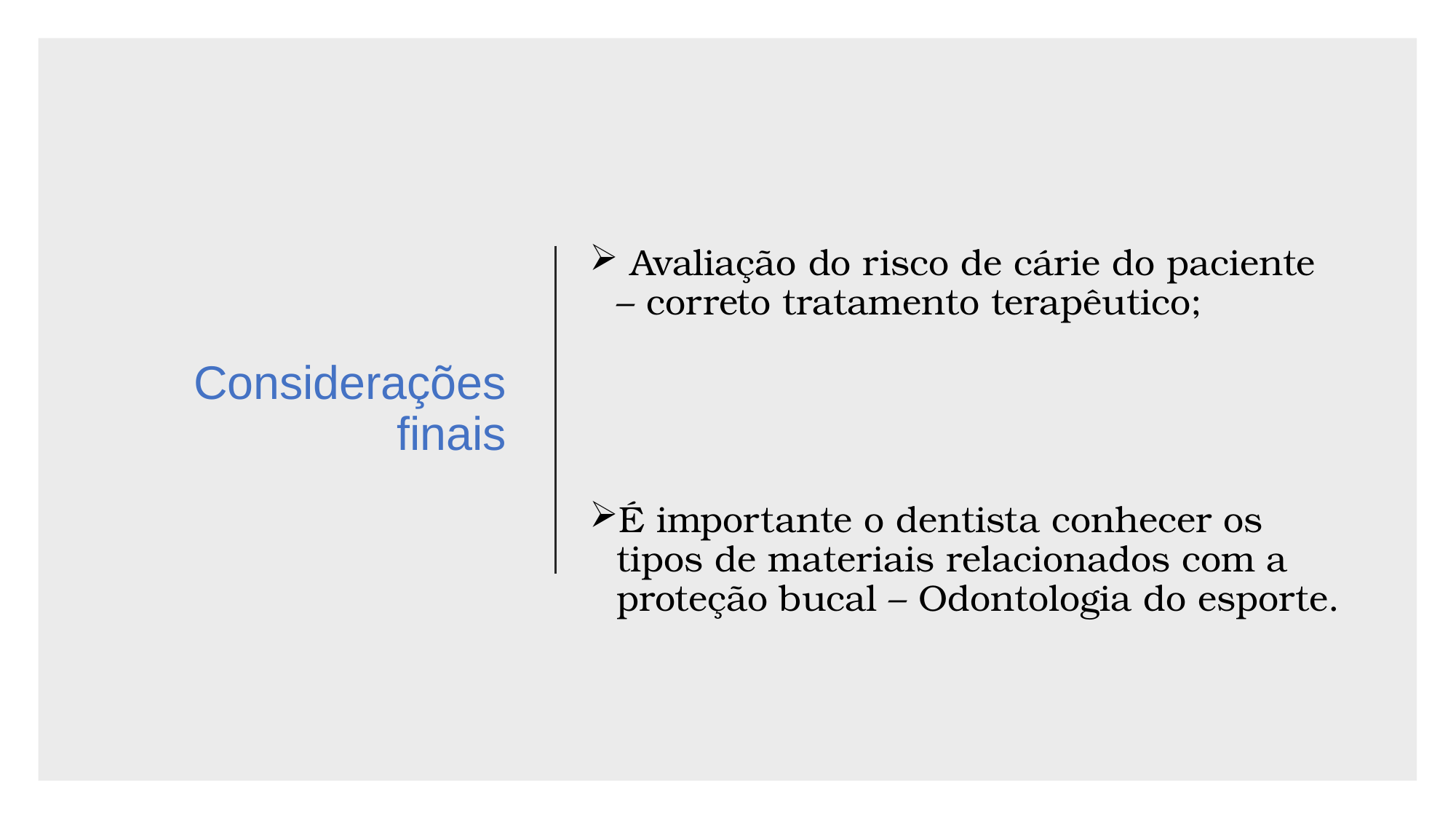

# Considerações finais
 Avaliação do risco de cárie do paciente – correto tratamento terapêutico;

É importante o dentista conhecer os tipos de materiais relacionados com a proteção bucal – Odontologia do esporte.